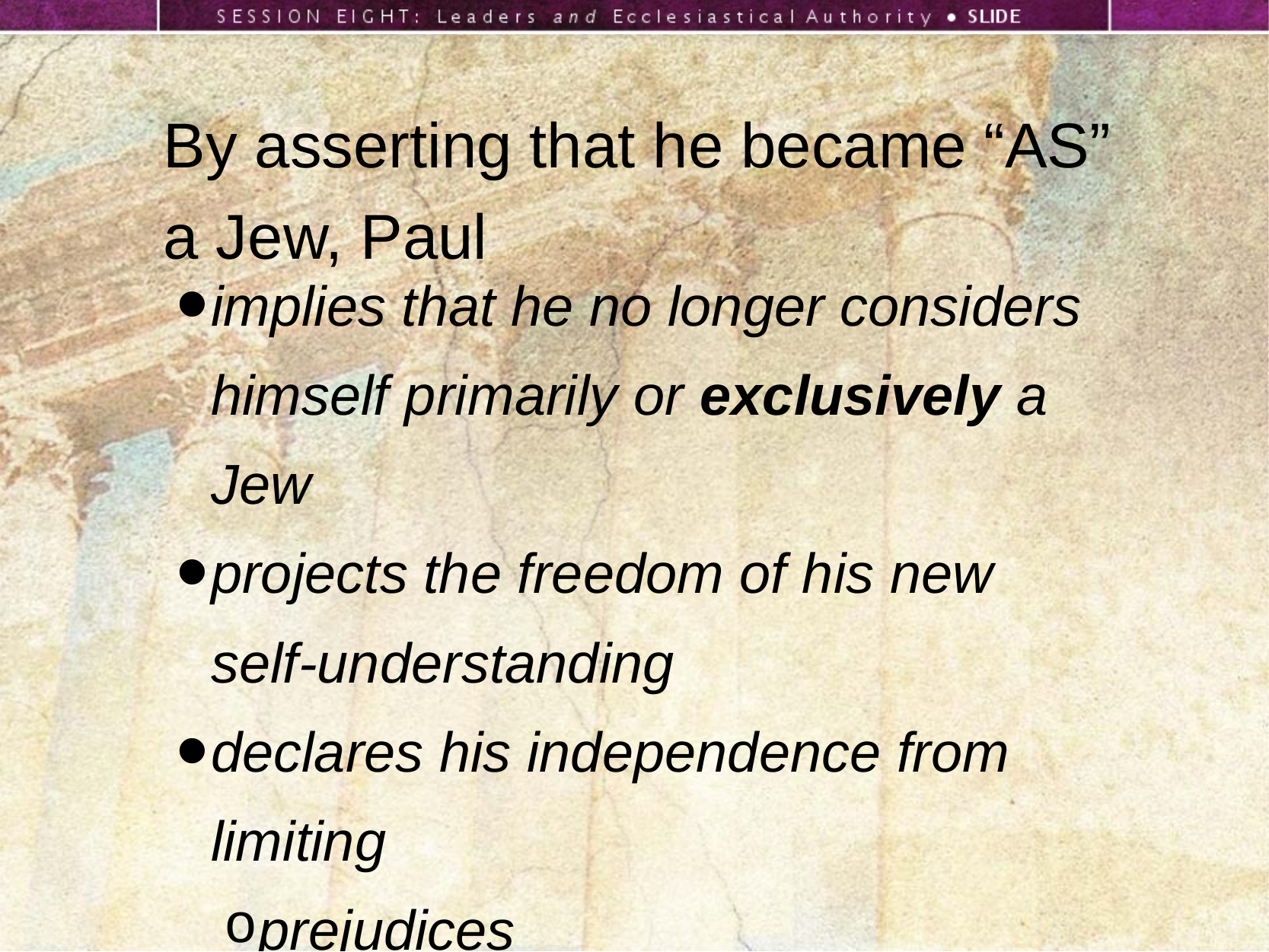

By asserting that he became “AS” a Jew, Paul
implies that he no longer considers
himself primarily or exclusively a Jew
projects the freedom of his new
self-understanding
declares his independence from limiting
prejudices
preconceptions
presuppositions
of his ethnocentric past.